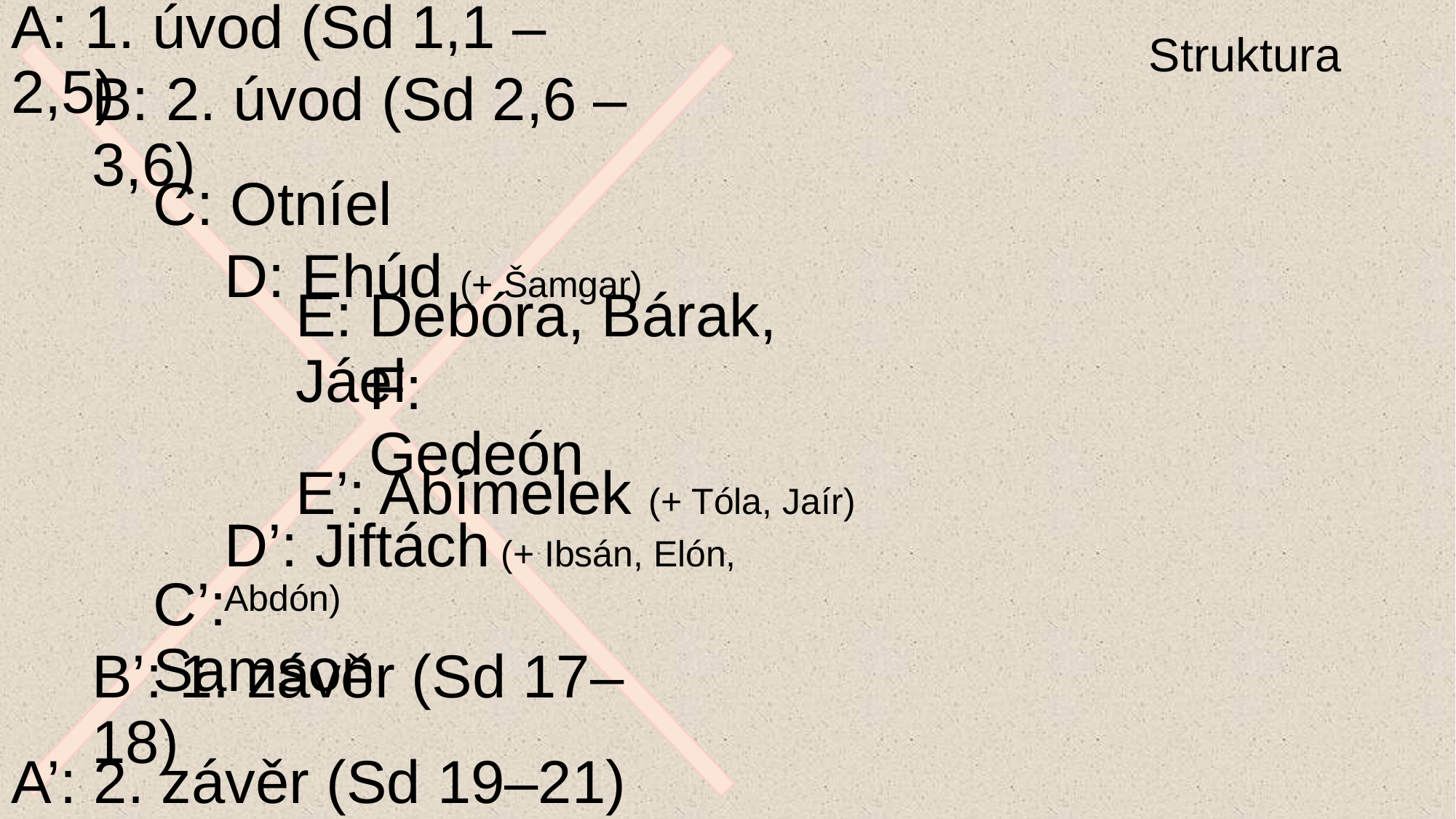

A: 1. úvod (Sd 1,1 – 2,5)
# Struktura
B: 2. úvod (Sd 2,6 – 3,6)
C: Otníel
D: Ehúd (+ Šamgar)
E: Debóra, Bárak, Jáel
F: Gedeón
E’: Abímelek (+ Tóla, Jaír)
D’: Jiftách (+ Ibsán, Elón, Abdón)
C’: Samson
B’: 1. závěr (Sd 17–18)
A’: 2. závěr (Sd 19–21)